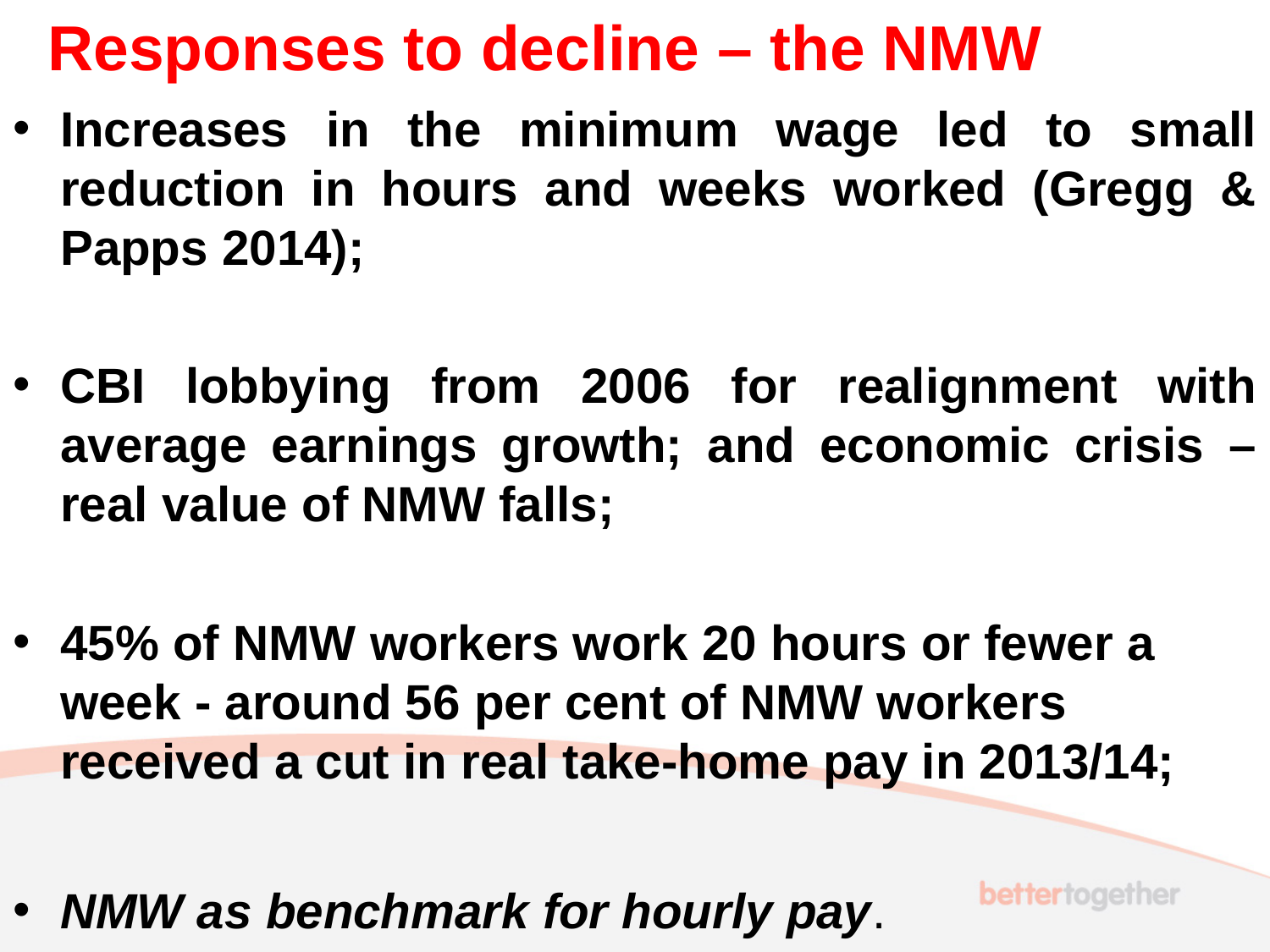

# Responses to decline – the NMW
Increases in the minimum wage led to small reduction in hours and weeks worked (Gregg & Papps 2014);

CBI lobbying from 2006 for realignment with average earnings growth; and economic crisis – real value of NMW falls;

45% of NMW workers work 20 hours or fewer a week - around 56 per cent of NMW workers received a cut in real take-home pay in 2013/14;

NMW as benchmark for hourly pay.